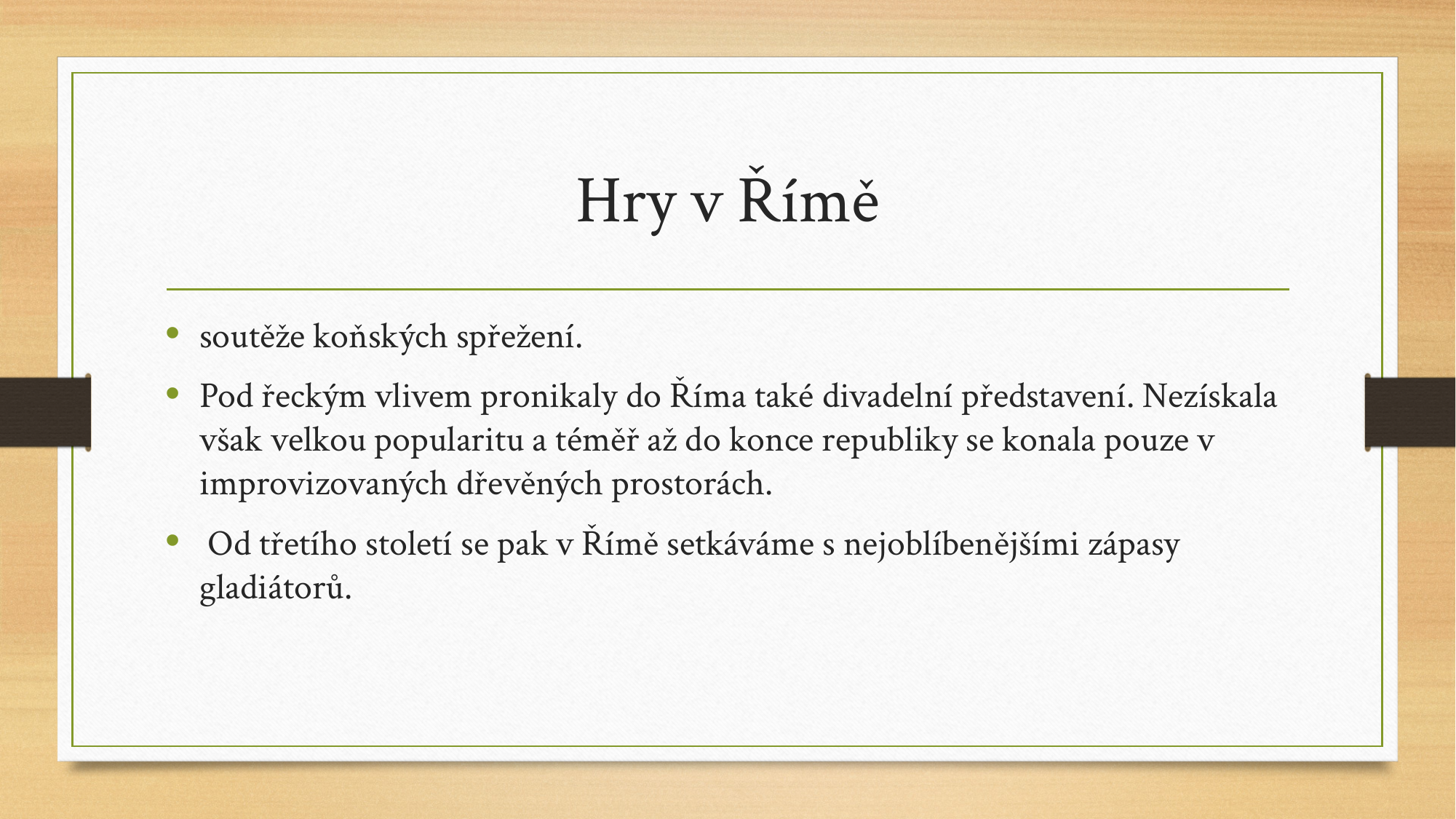

# Hry v Římě
soutěže koňských spřežení.
Pod řeckým vlivem pronikaly do Říma také divadelní představení. Nezískala však velkou popularitu a téměř až do konce republiky se konala pouze v improvizovaných dřevěných prostorách.
 Od třetího století se pak v Římě setkáváme s nejoblíbenějšími zápasy gladiátorů.